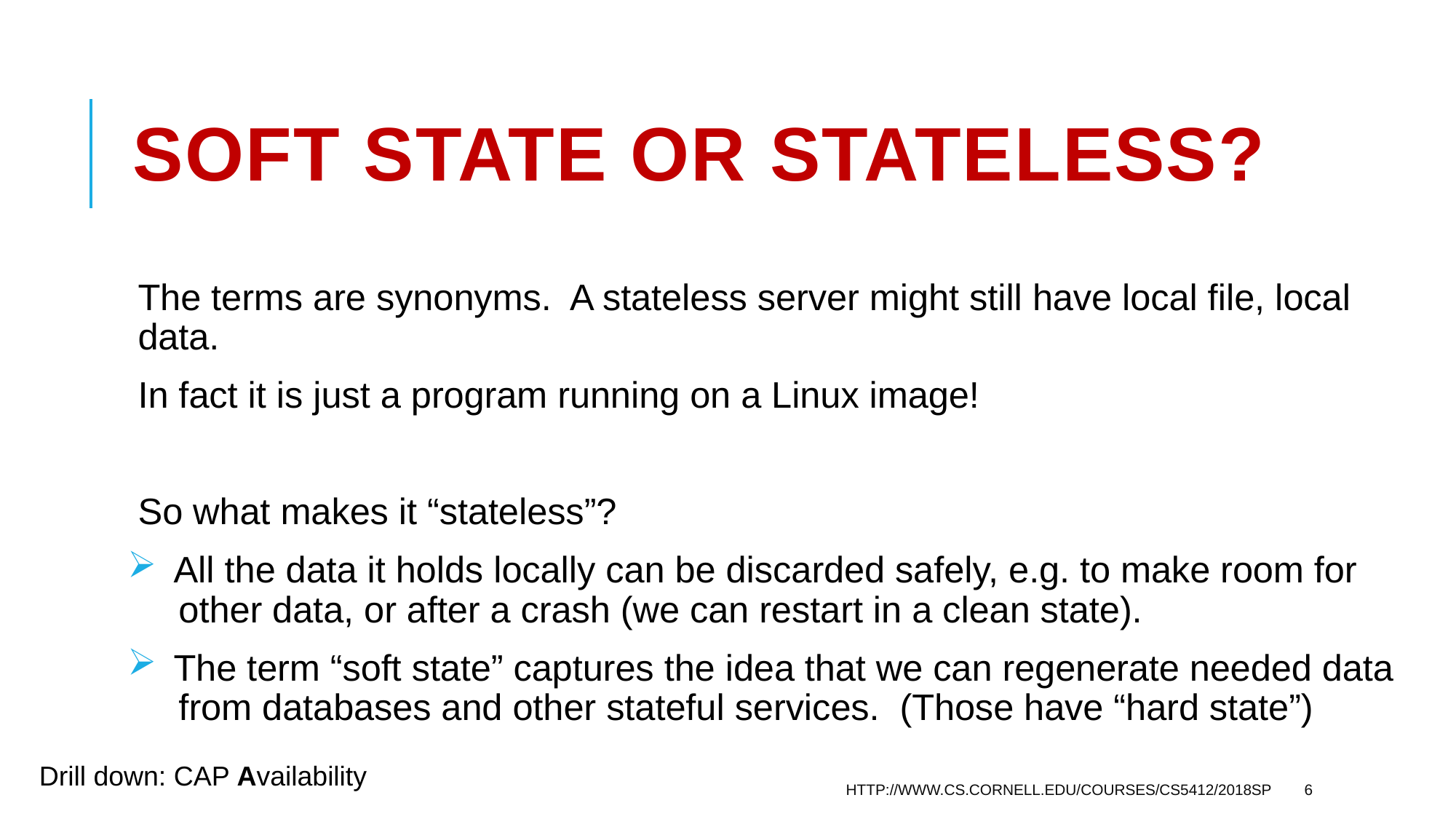

# Soft State or Stateless?
The terms are synonyms.  A stateless server might still have local file, local data.
In fact it is just a program running on a Linux image!

So what makes it “stateless”?
  All the data it holds locally can be discarded safely, e.g. to make room for
    other data, or after a crash (we can restart in a clean state).
  The term “soft state” captures the idea that we can regenerate needed data
    from databases and other stateful services.  (Those have “hard state”)

Drill down: CAP Availability
http://www.cs.cornell.edu/courses/cs5412/2018sp
6